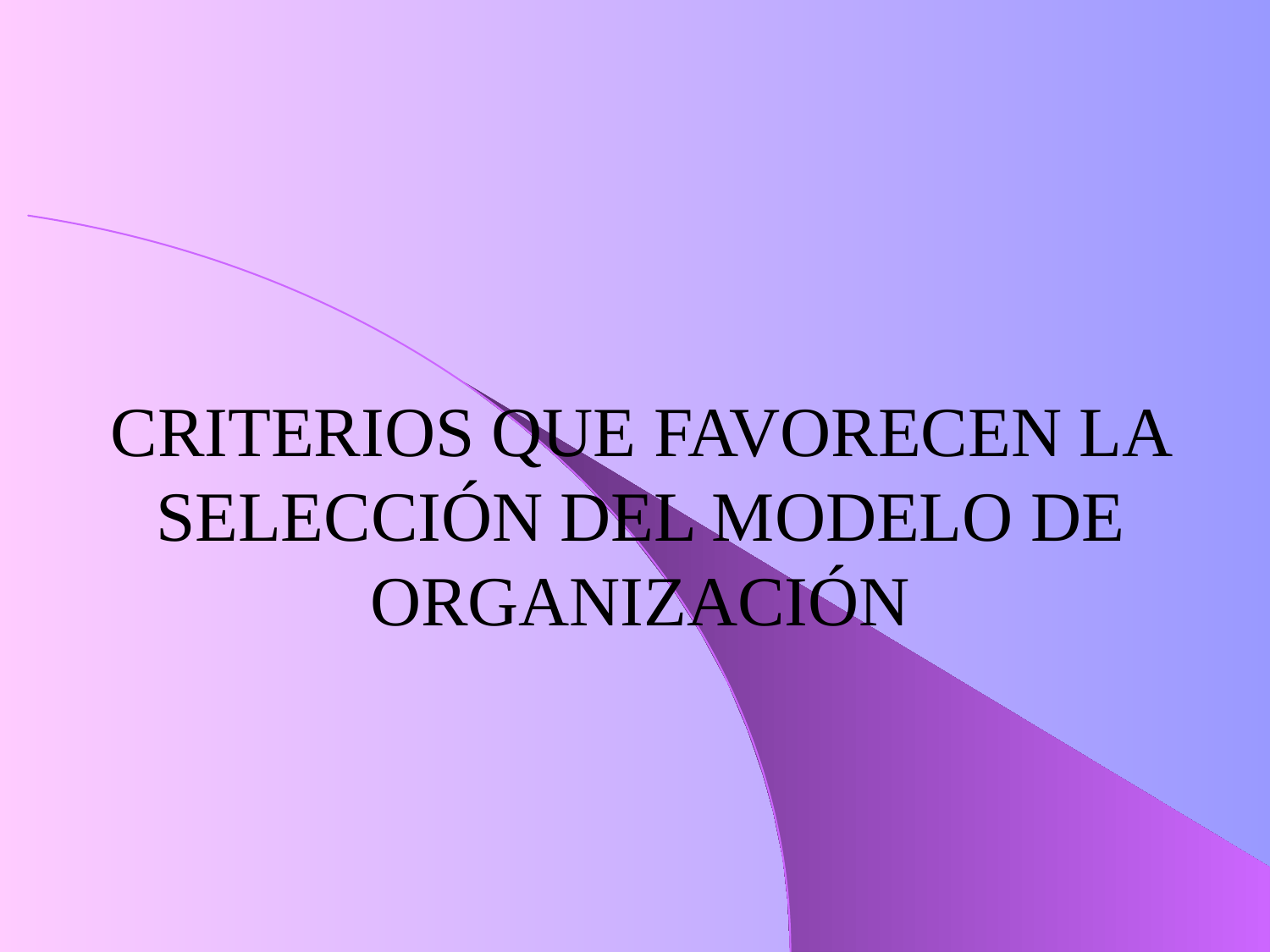

#
CRITERIOS QUE FAVORECEN LA SELECCIÓN DEL MODELO DE ORGANIZACIÓN